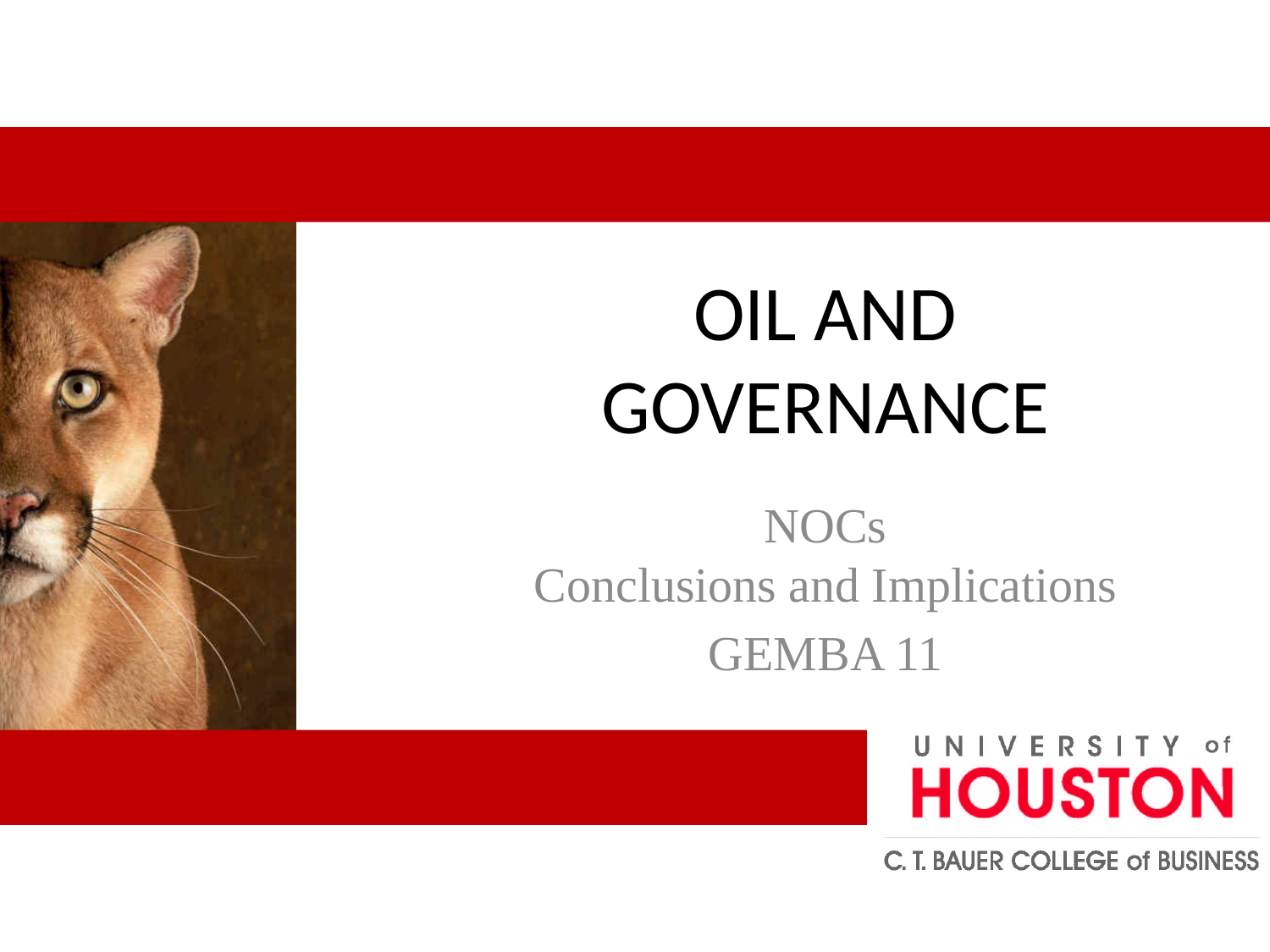

# OIL AND GOVERNANCE
NOCs
Conclusions and Implications
GEMBA 11